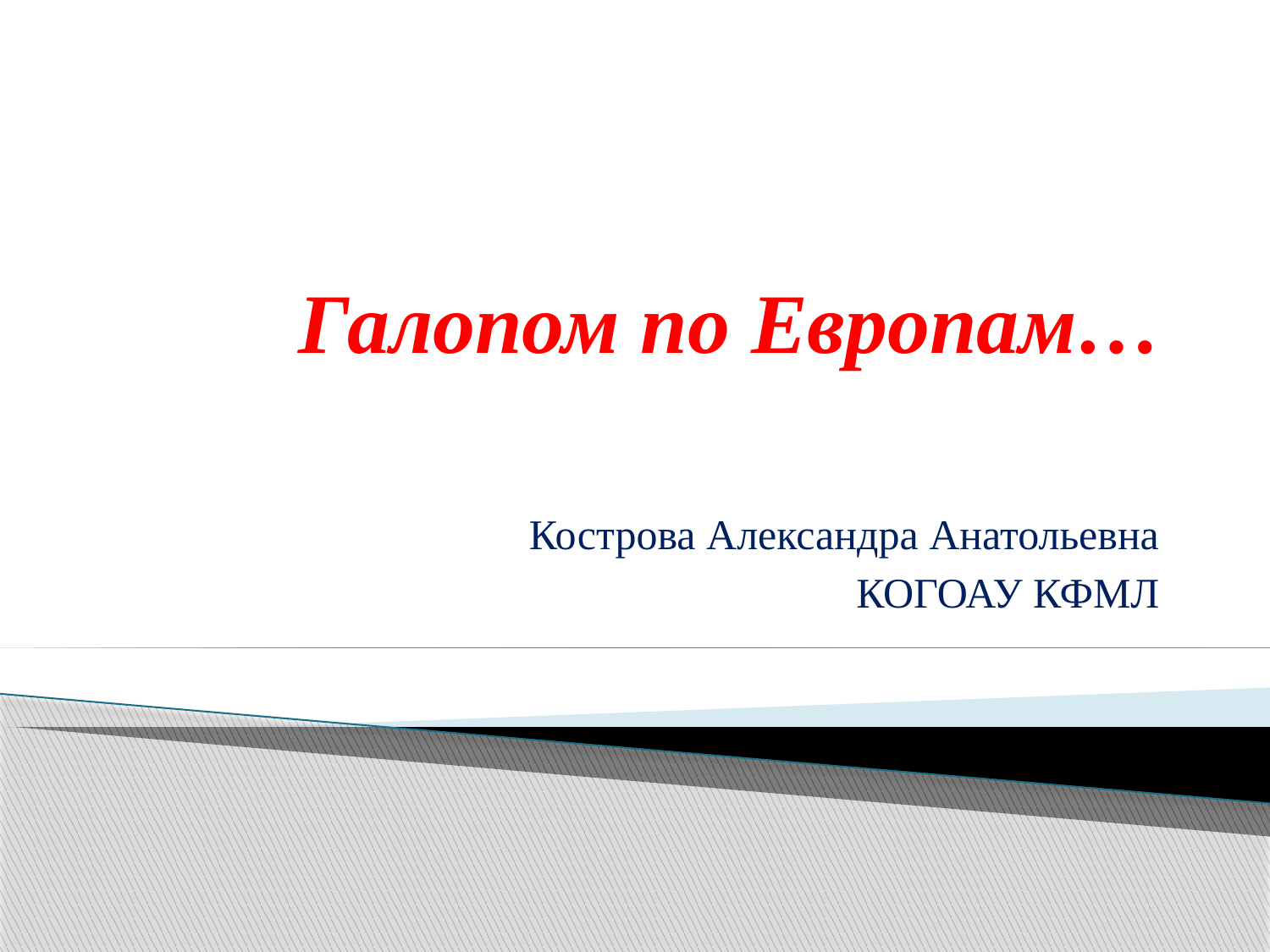

# Галопом по Европам…
Кострова Александра Анатольевна
КОГОАУ КФМЛ